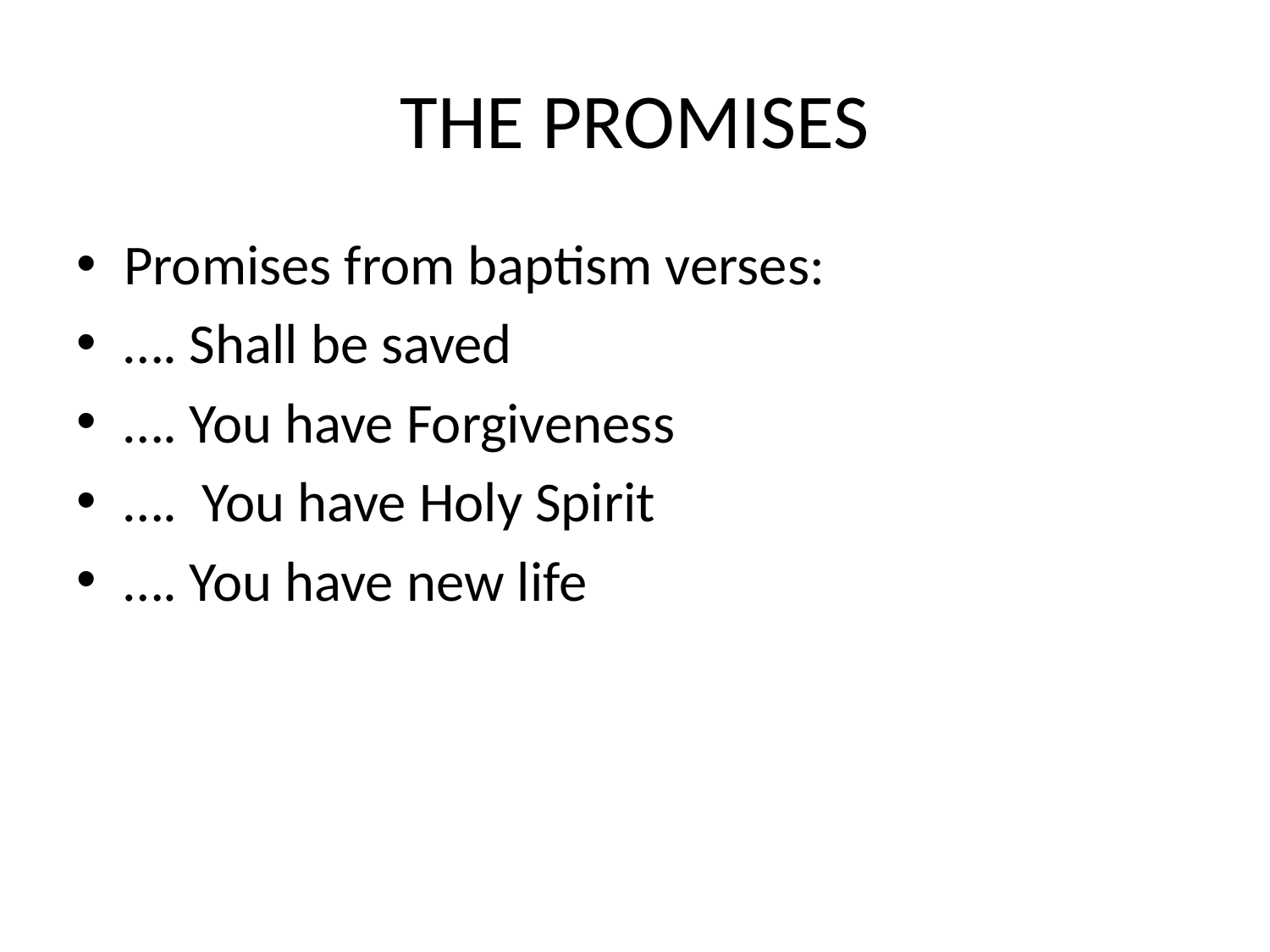

# THE PROMISES
Promises from baptism verses:
…. Shall be saved
…. You have Forgiveness
….  You have Holy Spirit
…. You have new life